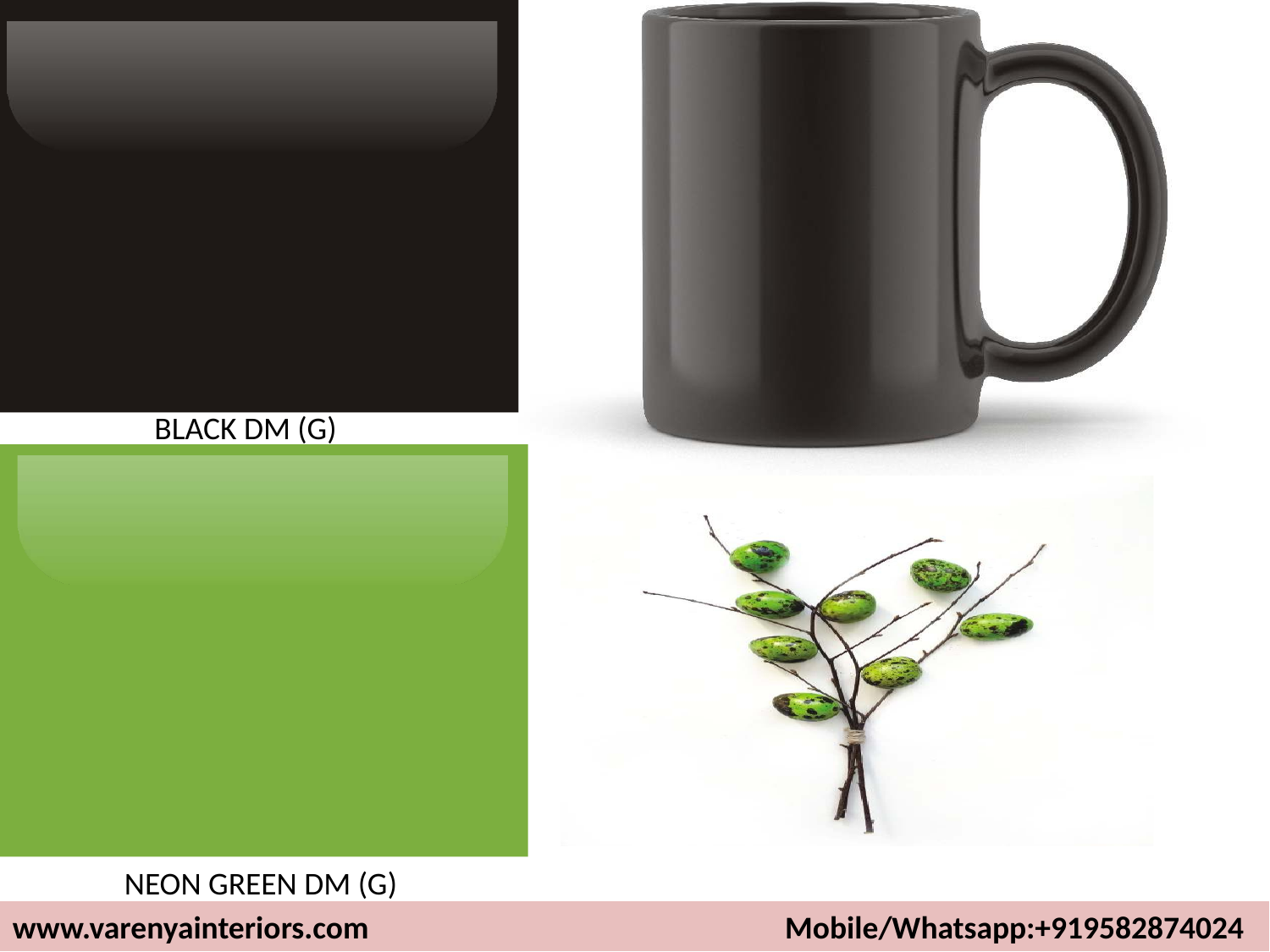

BLACK DM (G)

NEON GREEN DM (G)
www.varenyainteriors.com                                                          Mobile/Whatsapp:+919582874024